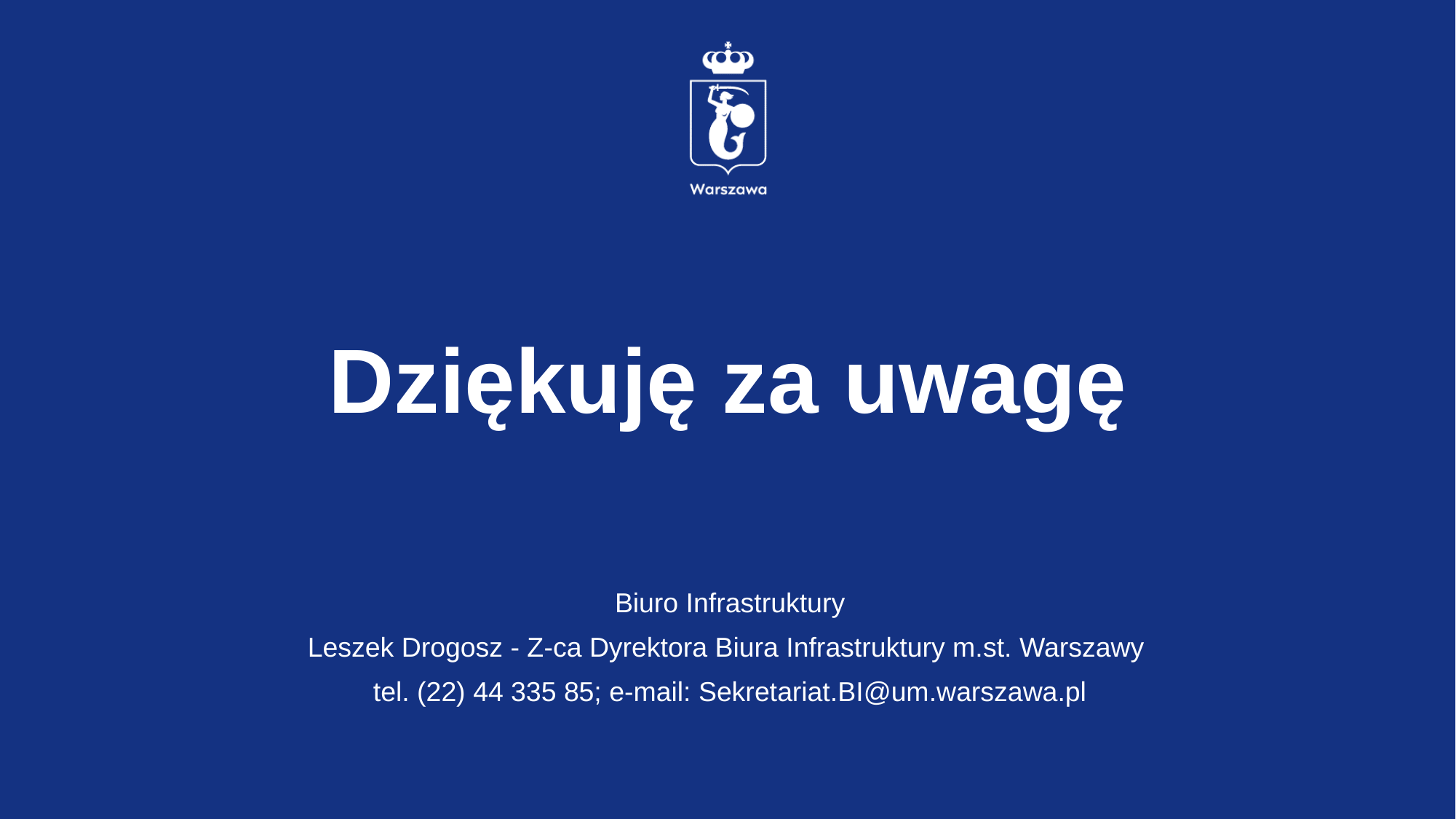

# Dziękuję za uwagę
Biuro Infrastruktury
Leszek Drogosz - Z-ca Dyrektora Biura Infrastruktury m.st. Warszawy
tel. (22) 44 335 85; e-mail: Sekretariat.BI@um.warszawa.pl